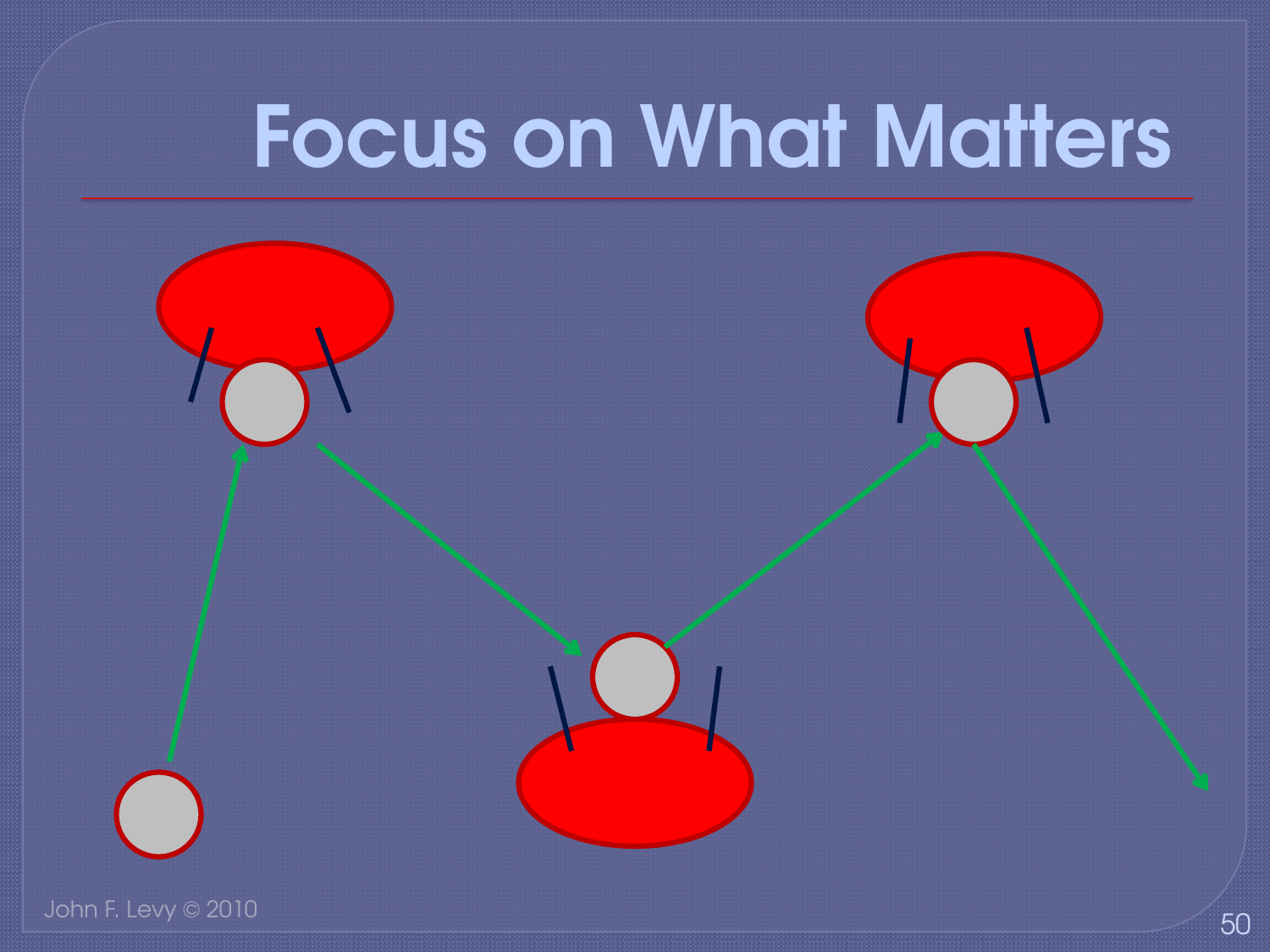

# Focus on What Matters

John F. Levy © 2010
50